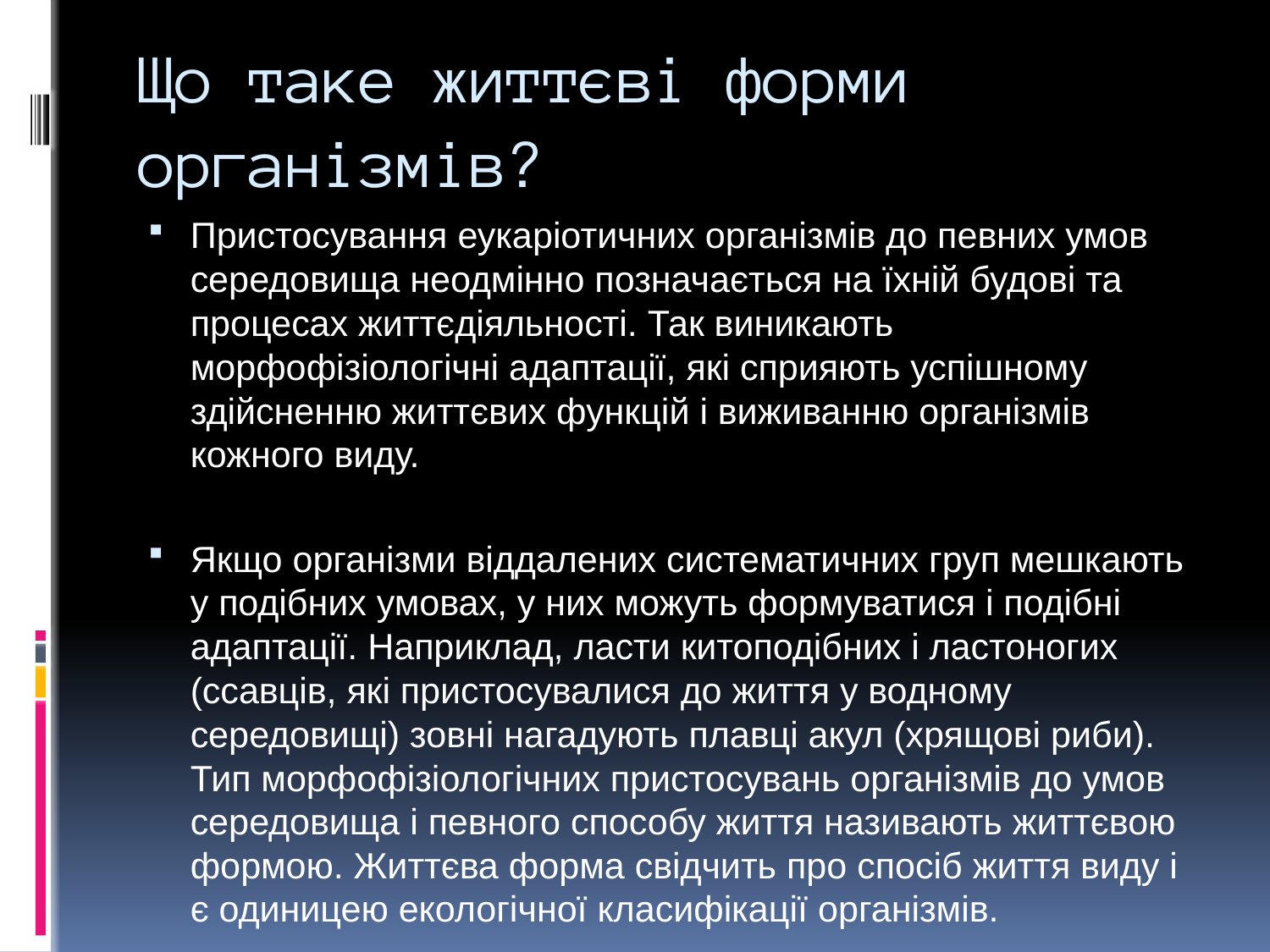

# Що таке життєві форми організмів?
Пристосування еукаріотичних організмів до певних умов середовища неодмінно позначається на їхній будові та процесах життєдіяльності. Так виникають морфофізіологічні адаптації, які сприяють успішному здійсненню життєвих функцій і виживанню організмів кожного виду.

Якщо організми віддалених систематичних груп мешкають у подібних умовах, у них можуть формуватися і подібні адаптації. Наприклад, ласти китоподібних і ластоногих (ссавців, які пристосувалися до життя у водному середовищі) зовні нагадують плавці акул (хрящові риби). Тип морфофізіологічних пристосувань організмів до умов середовища і певного способу життя називають життєвою формою. Життєва форма свідчить про спосіб життя виду і є одиницею екологічної класифікації організмів.